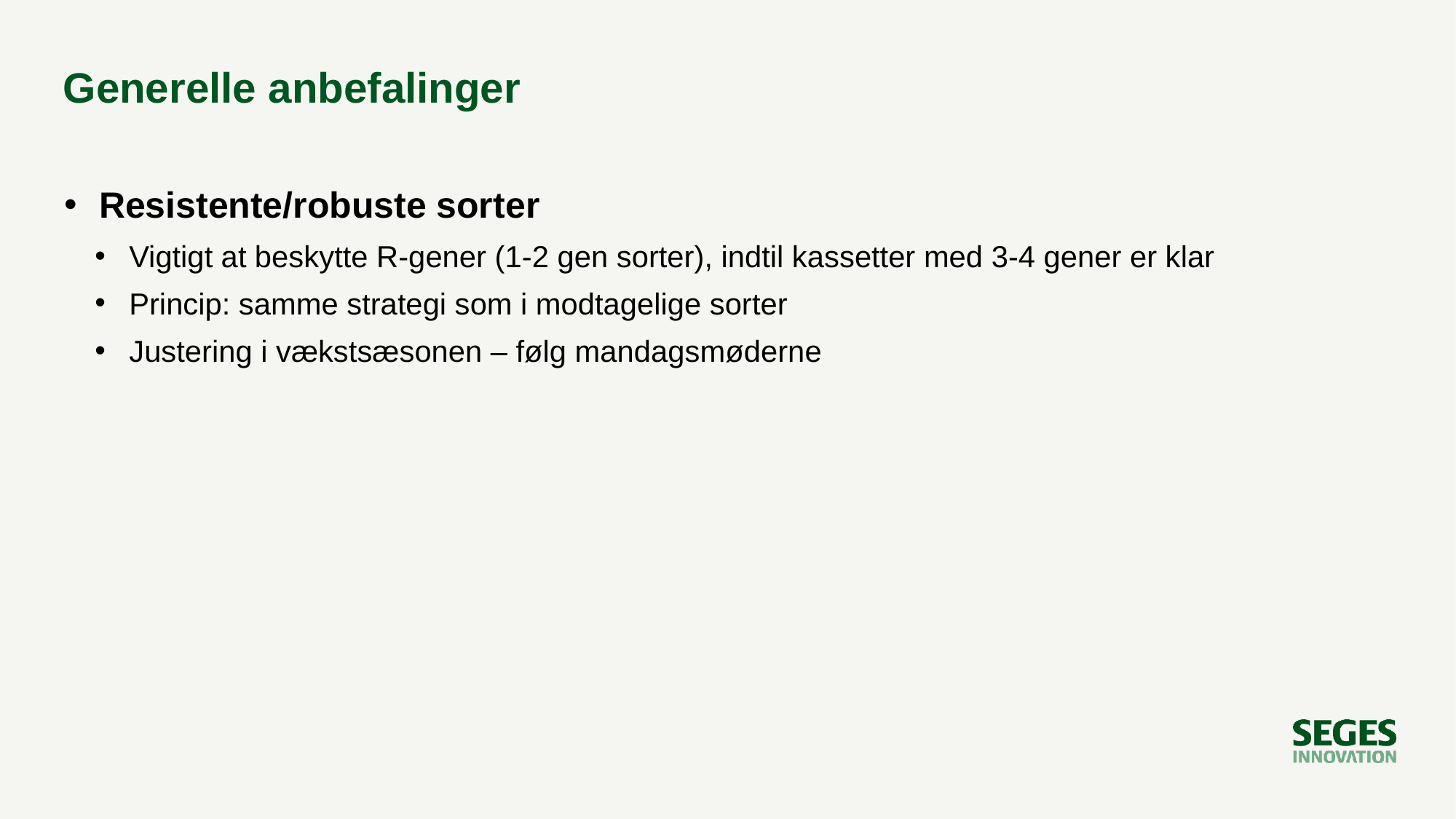

# Generelle anbefalinger
Resistente/robuste sorter
Vigtigt at beskytte R-gener (1-2 gen sorter), indtil kassetter med 3-4 gener er klar
Princip: samme strategi som i modtagelige sorter
Justering i vækstsæsonen – følg mandagsmøderne